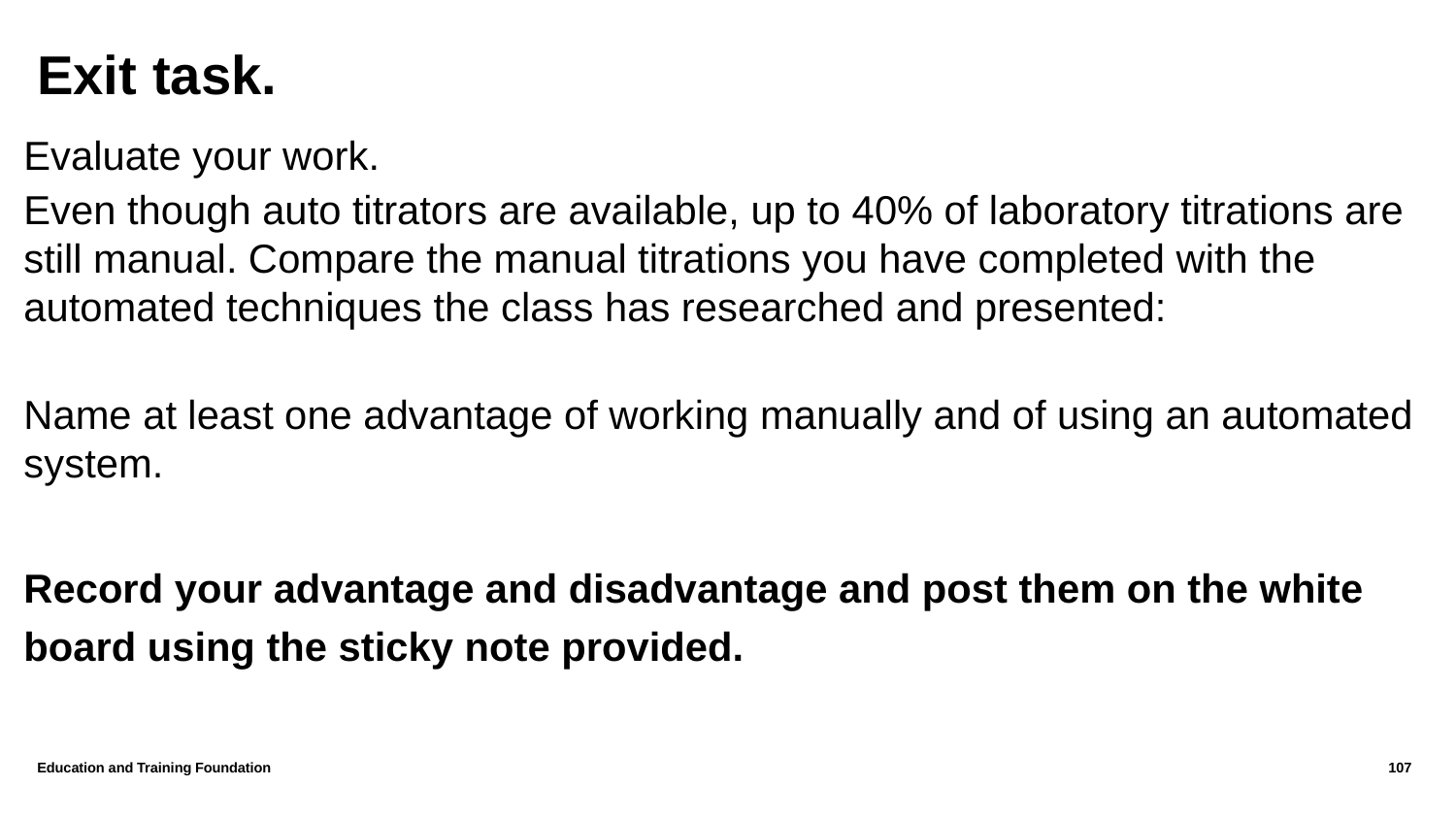

# Exit task.
Evaluate your work.
Even though auto titrators are available, up to 40% of laboratory titrations are still manual. Compare the manual titrations you have completed with the automated techniques the class has researched and presented:

Name at least one advantage of working manually and of using an automated system.

Record your advantage and disadvantage and post them on the white board using the sticky note provided.
Education and Training Foundation
107